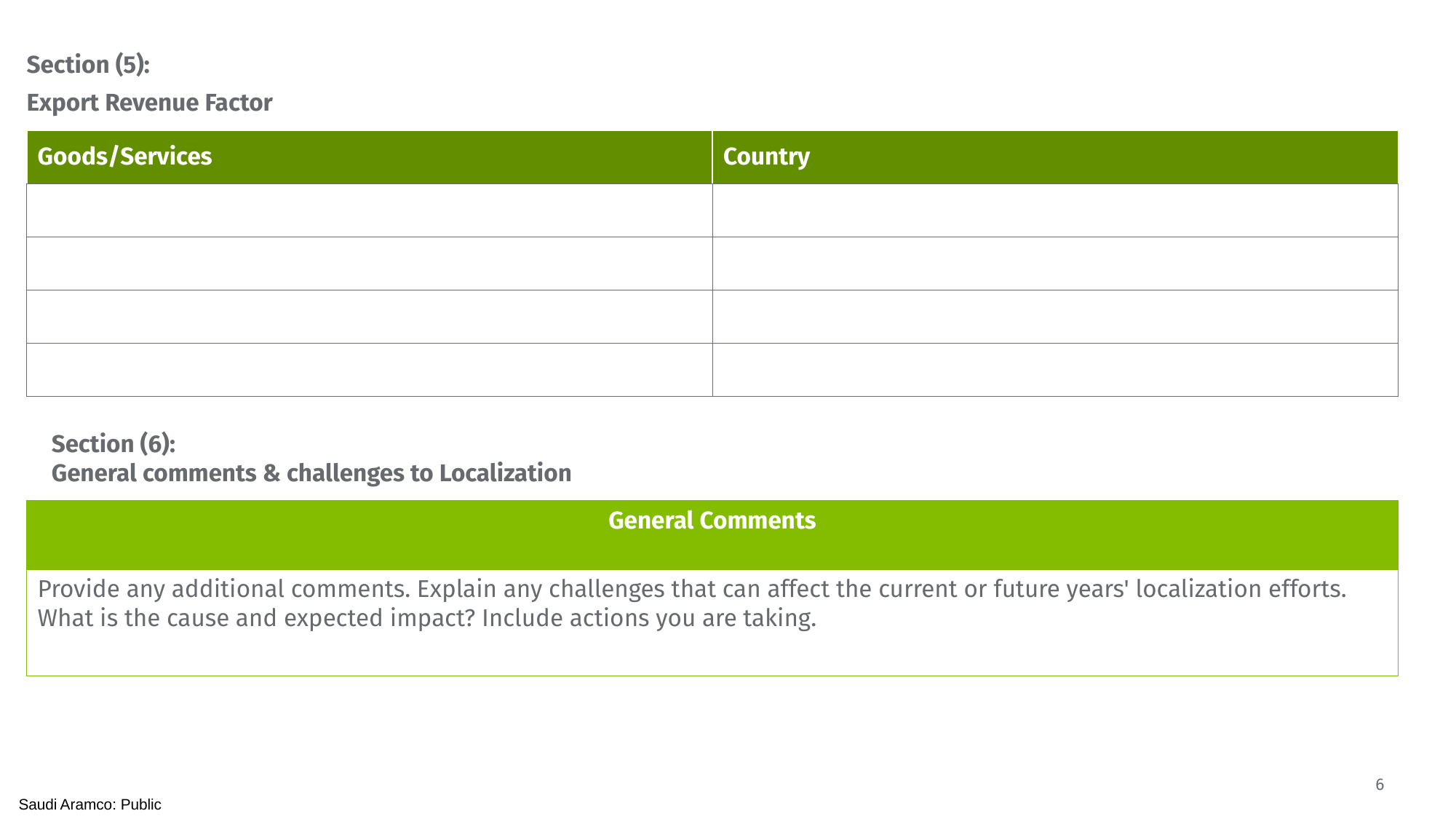

Section (5):
Export Revenue Factor
| Goods/Services | Country |
| --- | --- |
|  |  |
|  |  |
|  |  |
|  |  |
Section (6):
General comments & challenges to Localization
| General Comments |
| --- |
| Provide any additional comments. Explain any challenges that can affect the current or future years' localization efforts. What is the cause and expected impact? Include actions you are taking. |